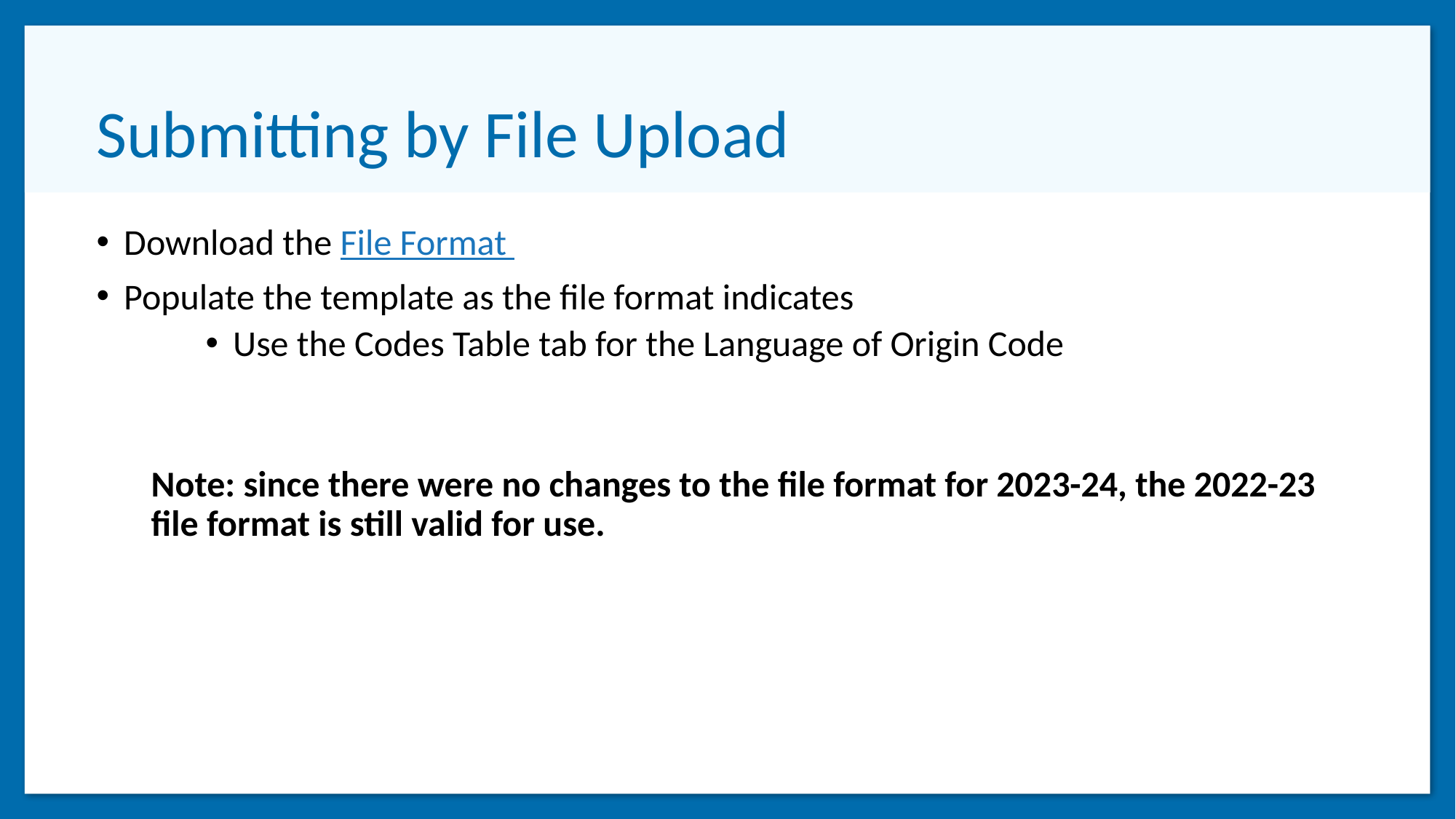

# Submitting by File Upload
Download the File Format
Populate the template as the file format indicates
Use the Codes Table tab for the Language of Origin Code

Note: since there were no changes to the file format for 2023-24, the 2022-23 file format is still valid for use.